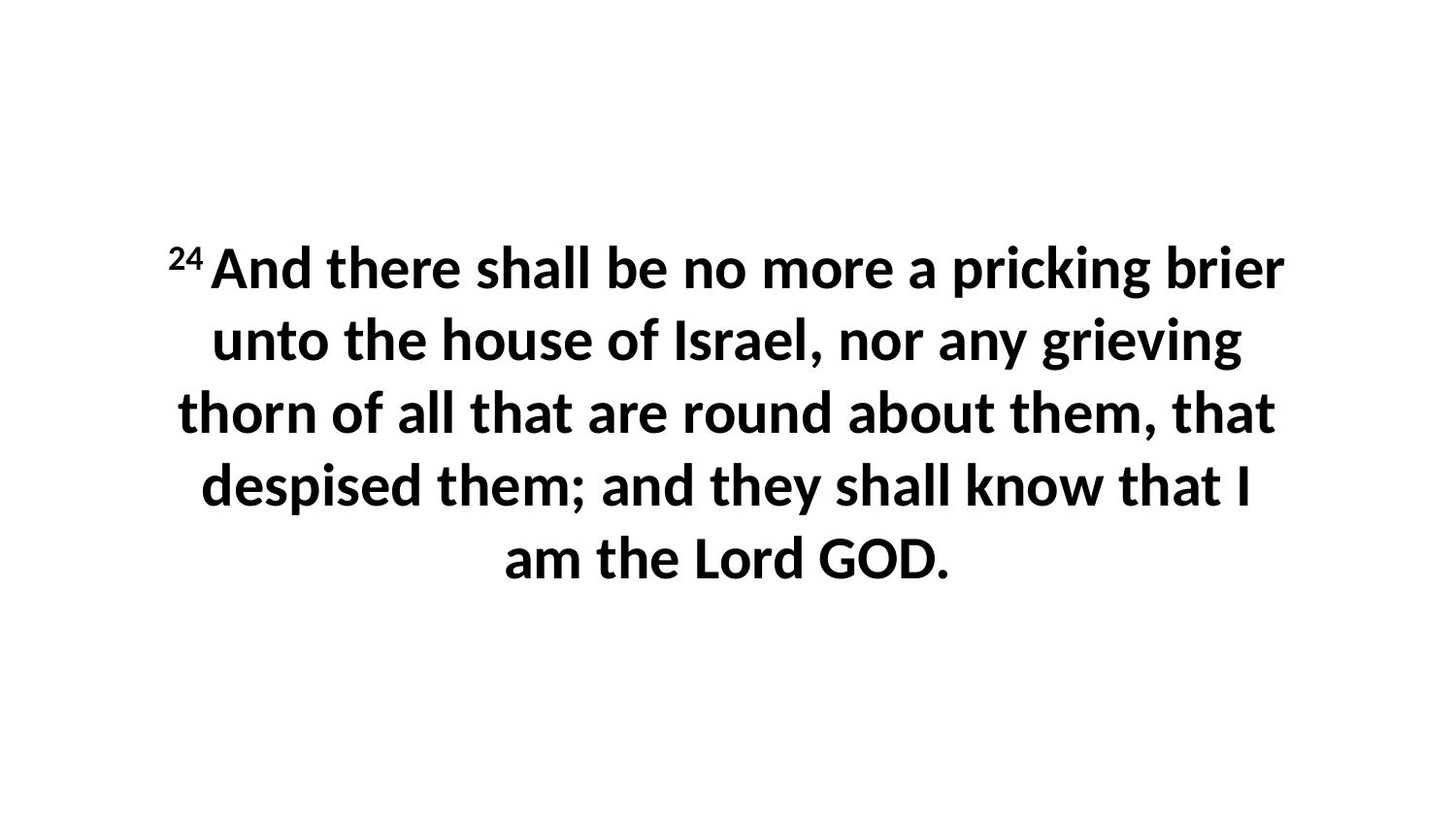

24 And there shall be no more a pricking brier unto the house of Israel, nor any grieving thorn of all that are round about them, that despised them; and they shall know that I am the Lord GOD.